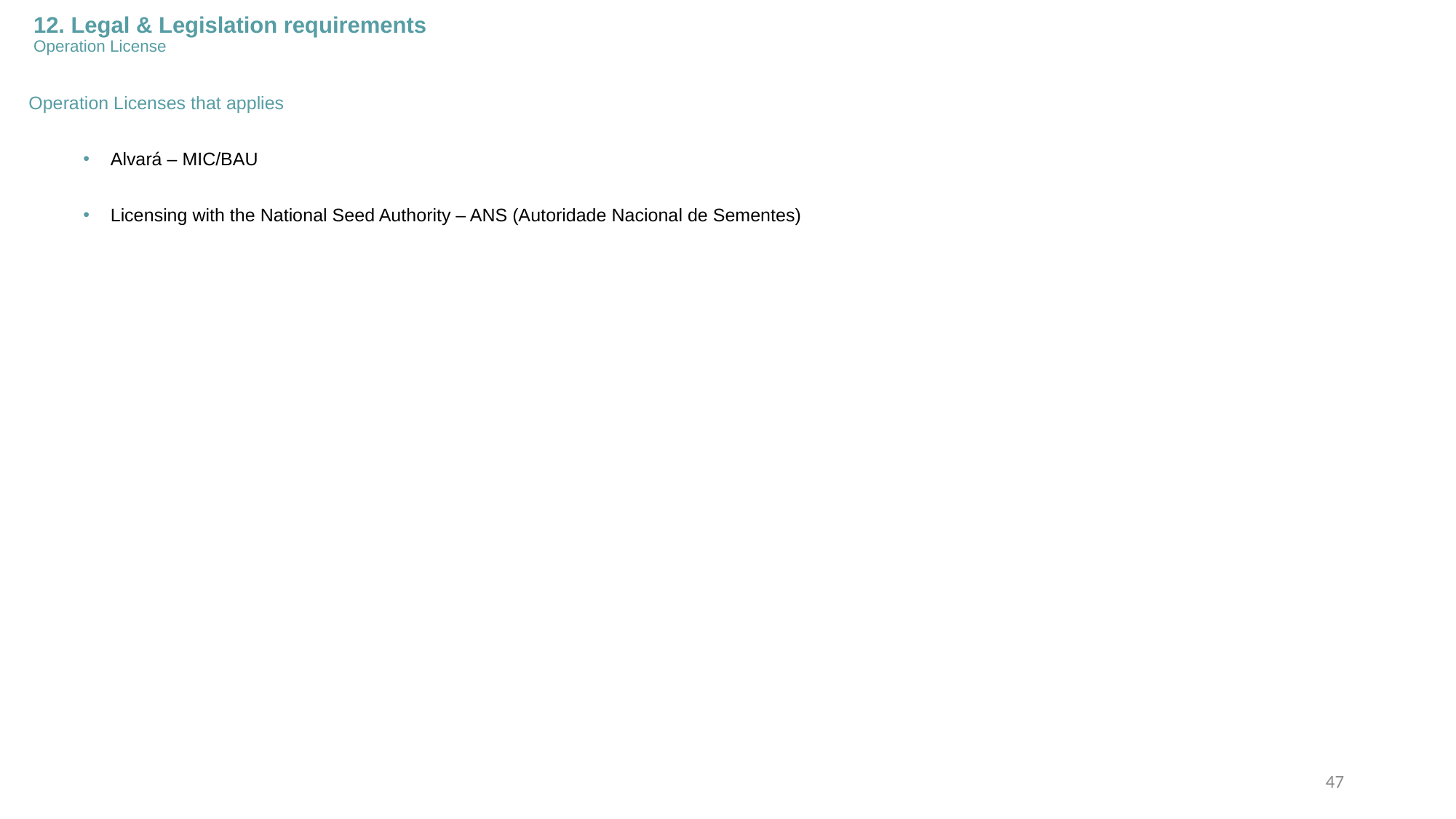

# 12. Legal & Legislation requirements Operation License
Operation Licenses that applies
Alvará – MIC/BAU
Licensing with the National Seed Authority – ANS (Autoridade Nacional de Sementes)

47